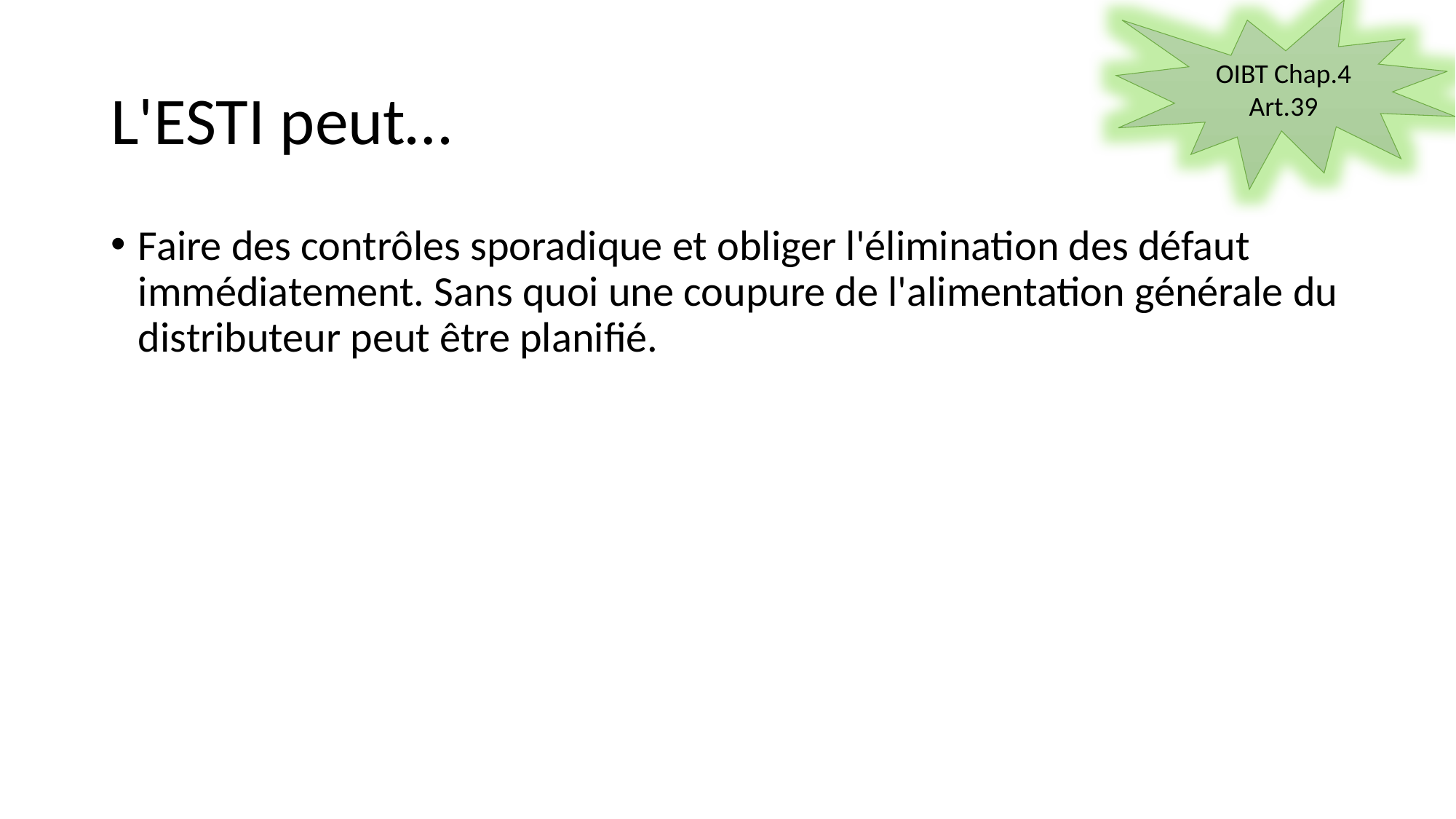

OIBT Chap.4 Art.39
# L'ESTI peut…
Faire des contrôles sporadique et obliger l'élimination des défaut immédiatement. Sans quoi une coupure de l'alimentation générale du distributeur peut être planifié.